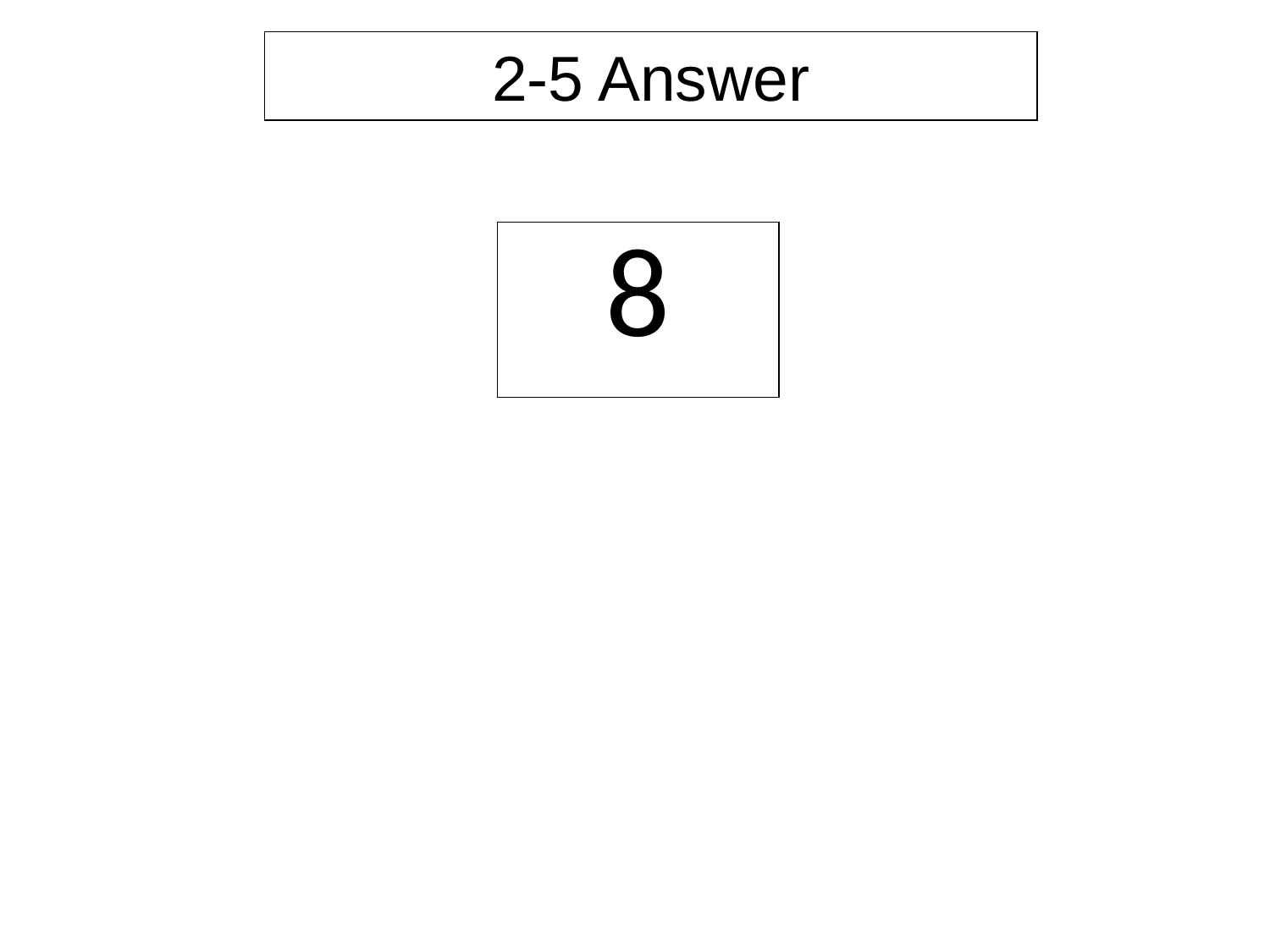

2-5 Answer
| 8 |
| --- |